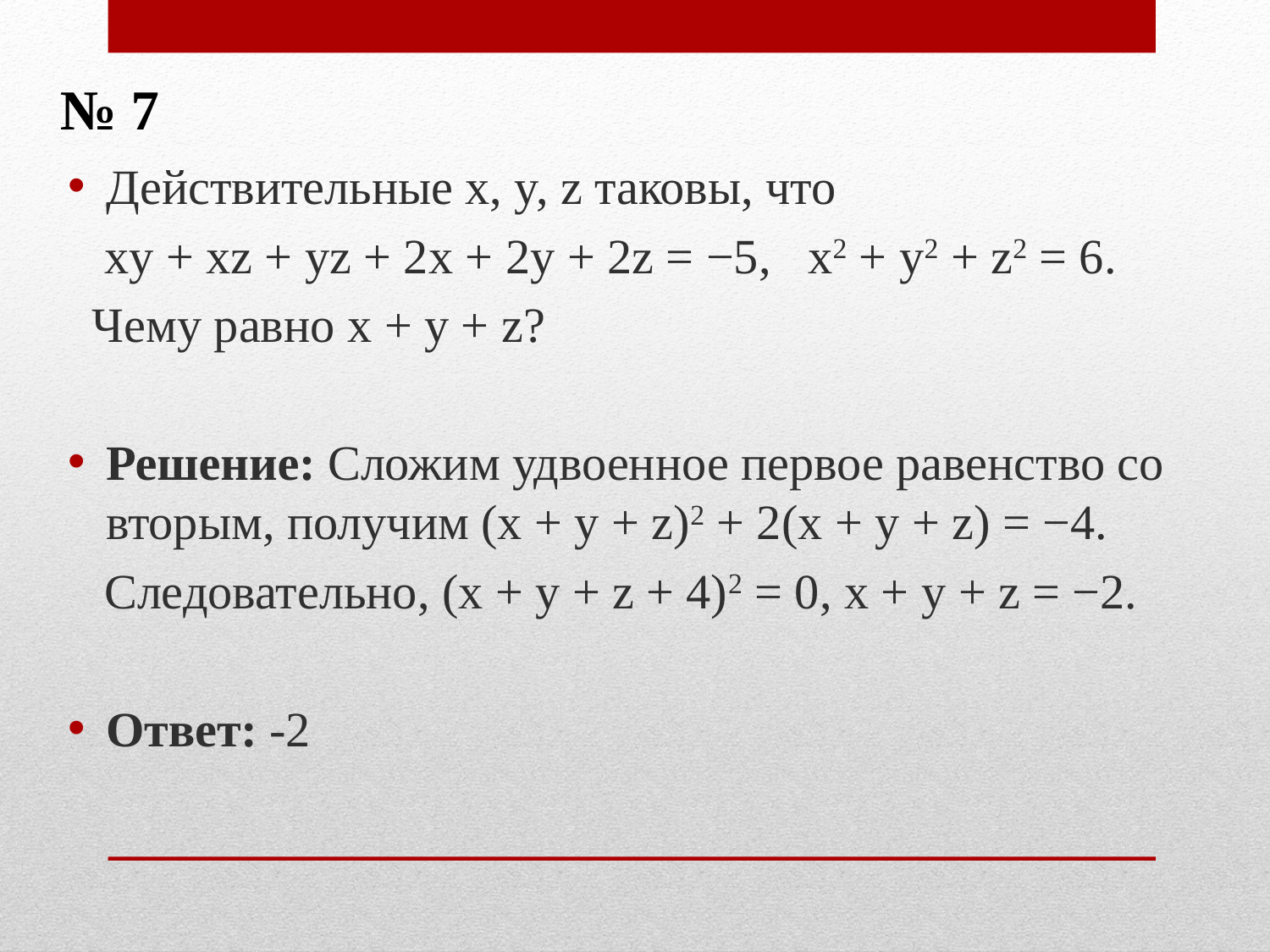

№ 7
Действительные x, y, z таковы, что
   xy + xz + yz + 2x + 2y + 2z = −5,   x2 + y2 + z2 = 6.
  Чему равно x + y + z?

Решение: Сложим удвоенное первое равенство со вторым, получим (x + y + z)2 + 2(x + y + z) = −4.
   Следовательно, (x + y + z + 4)2 = 0, x + y + z = −2.

Ответ: -2